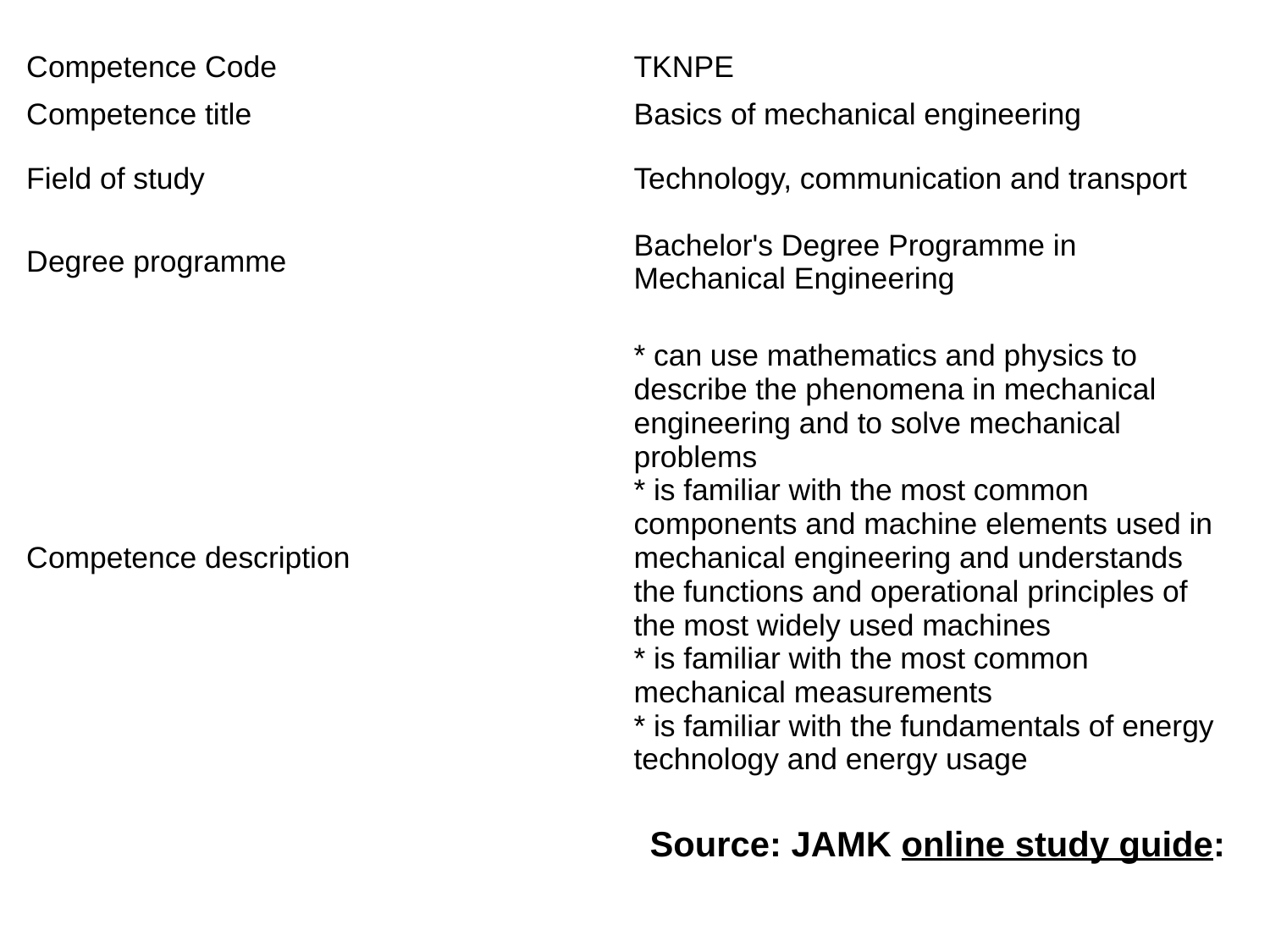

| Competence Code | TKNPE |
| --- | --- |
| Competence title | Basics of mechanical engineering |
| Field of study | Technology, communication and transport |
| Degree programme | Bachelor's Degree Programme in Mechanical Engineering |
| Competence description | \* can use mathematics and physics to describe the phenomena in mechanical engineering and to solve mechanical problems \* is familiar with the most common components and machine elements used in mechanical engineering and understands the functions and operational principles of the most widely used machines \* is familiar with the most common mechanical measurements \* is familiar with the fundamentals of energy technology and energy usage |
Source: JAMK online study guide: